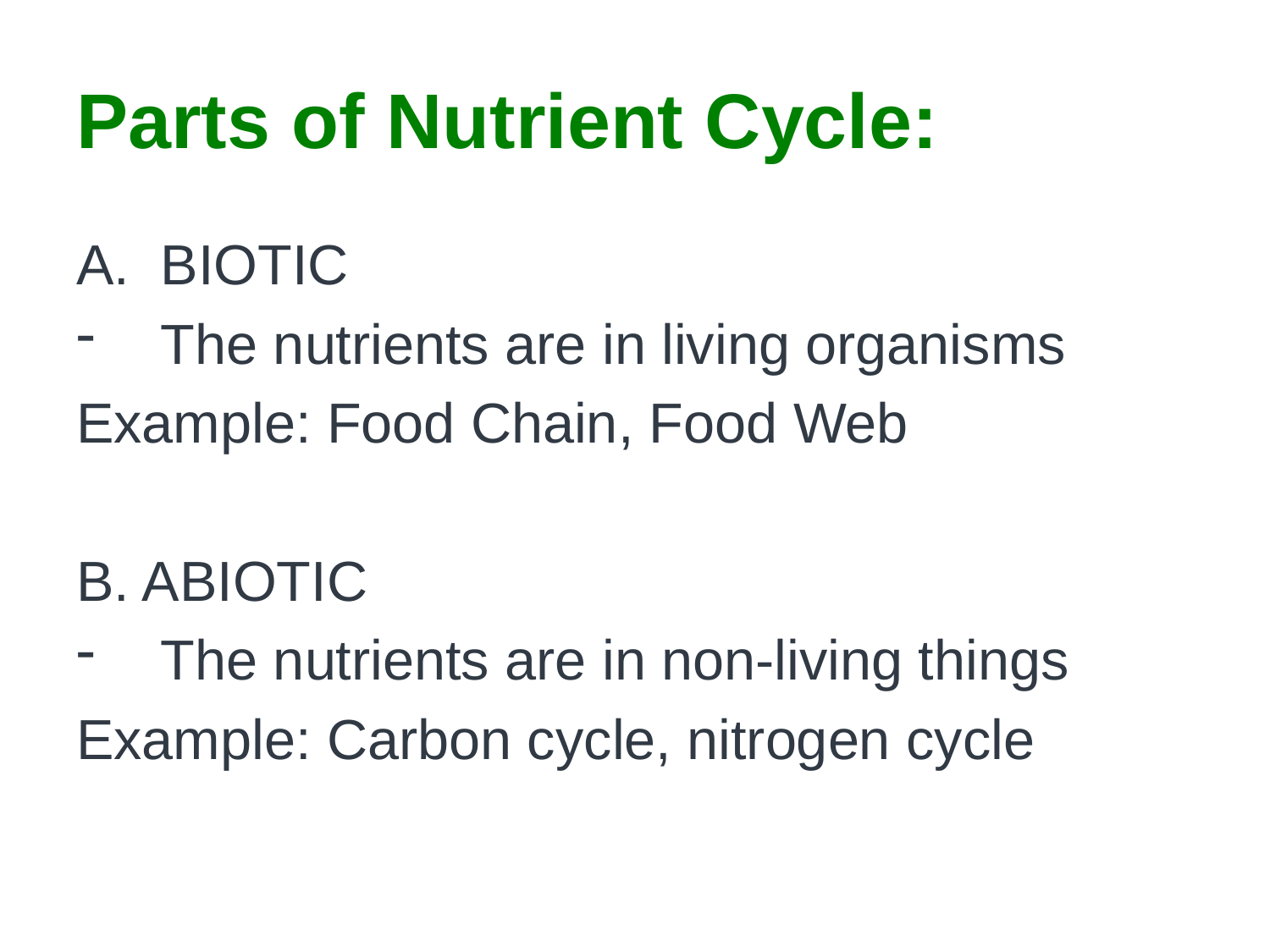

# Parts of Nutrient Cycle:
BIOTIC
The nutrients are in living organisms
Example: Food Chain, Food Web

B. ABIOTIC
The nutrients are in non-living things
Example: Carbon cycle, nitrogen cycle